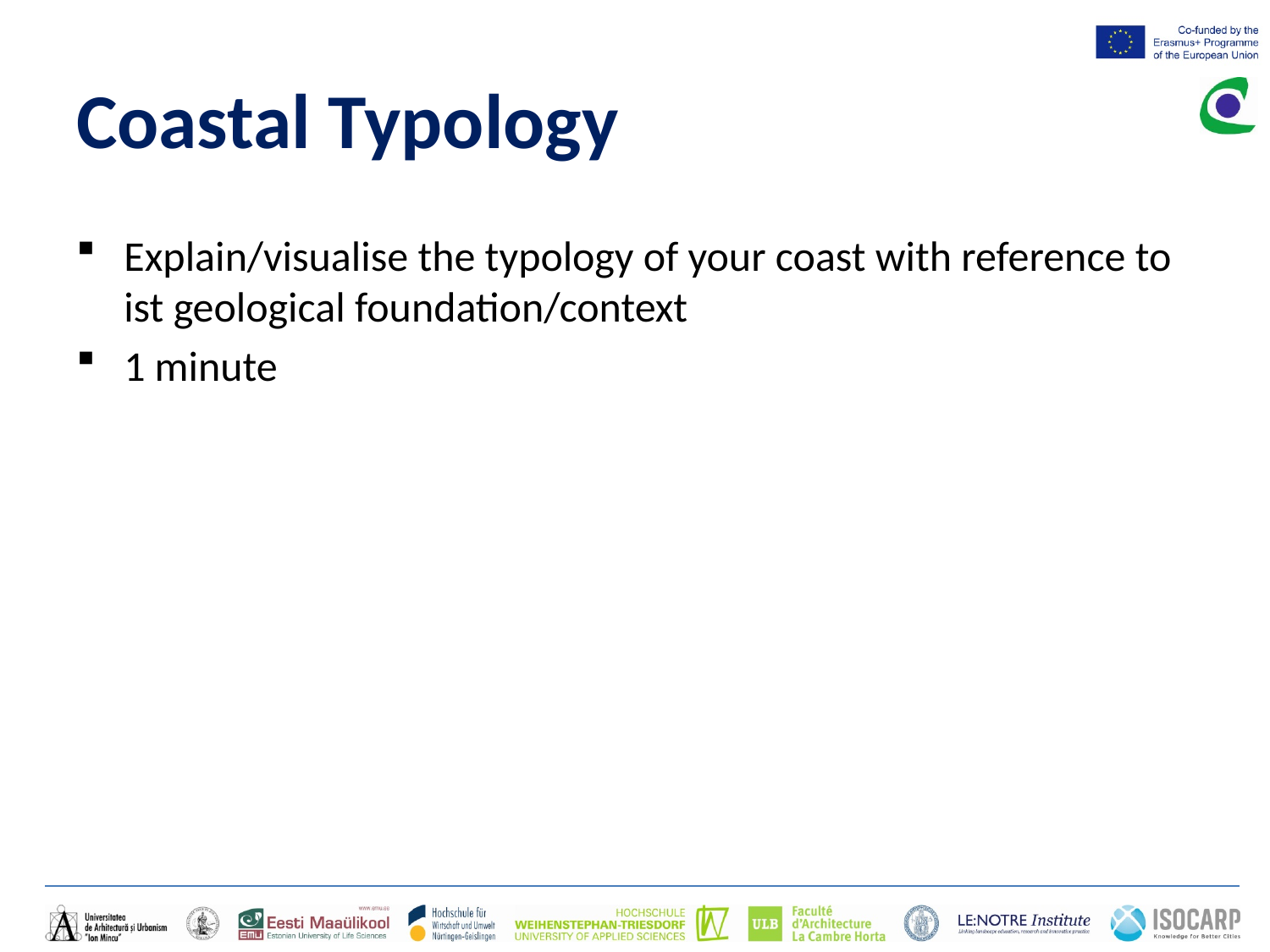

# Coastal Typology
Explain/visualise the typology of your coast with reference to ist geological foundation/context
1 minute